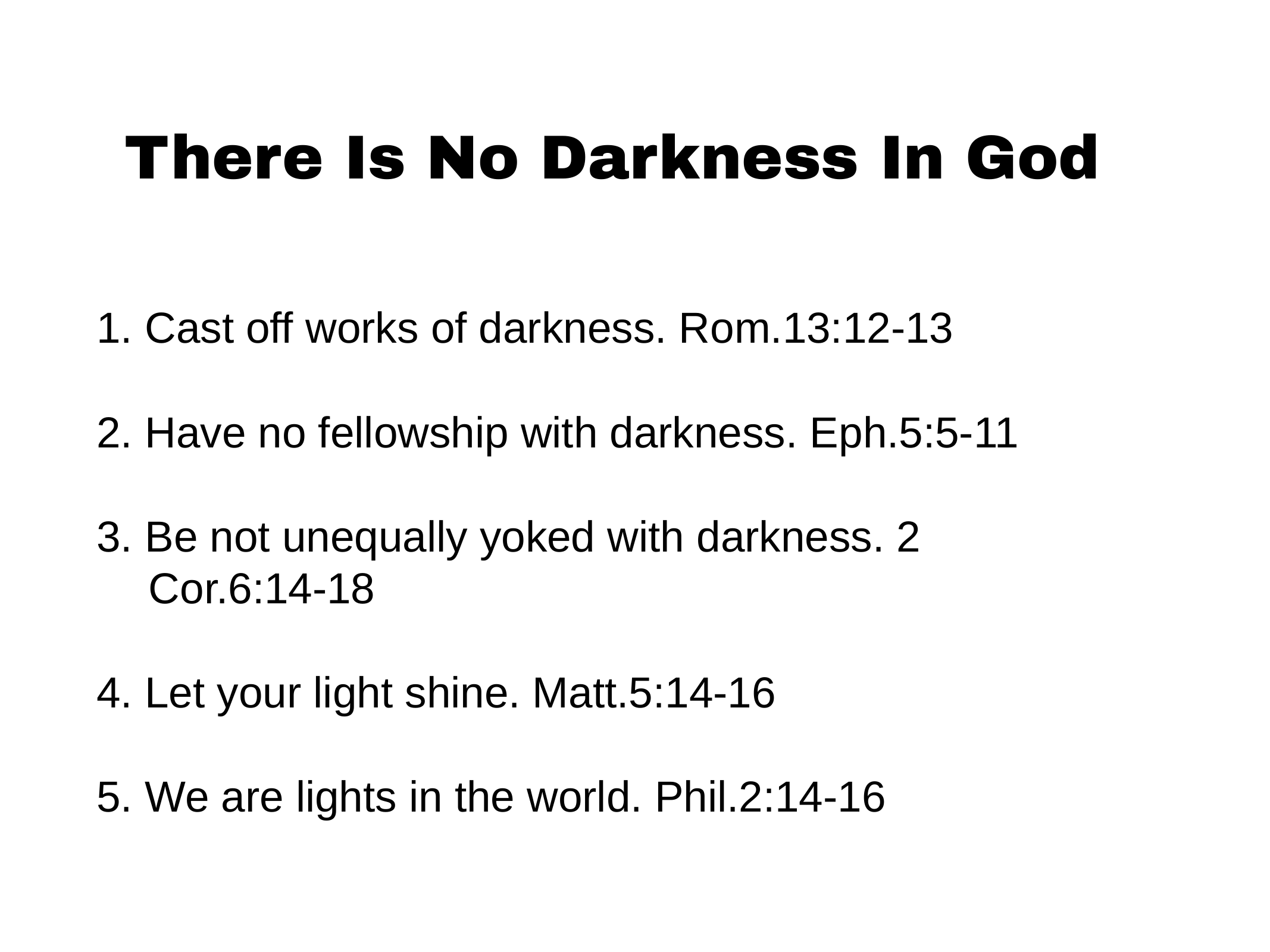

# There Is No Darkness In God
1. Cast off works of darkness. Rom.13:12-13
2. Have no fellowship with darkness. Eph.5:5-11
3. Be not unequally yoked with darkness. 2 Cor.6:14-18
4. Let your light shine. Matt.5:14-16
5. We are lights in the world. Phil.2:14-16